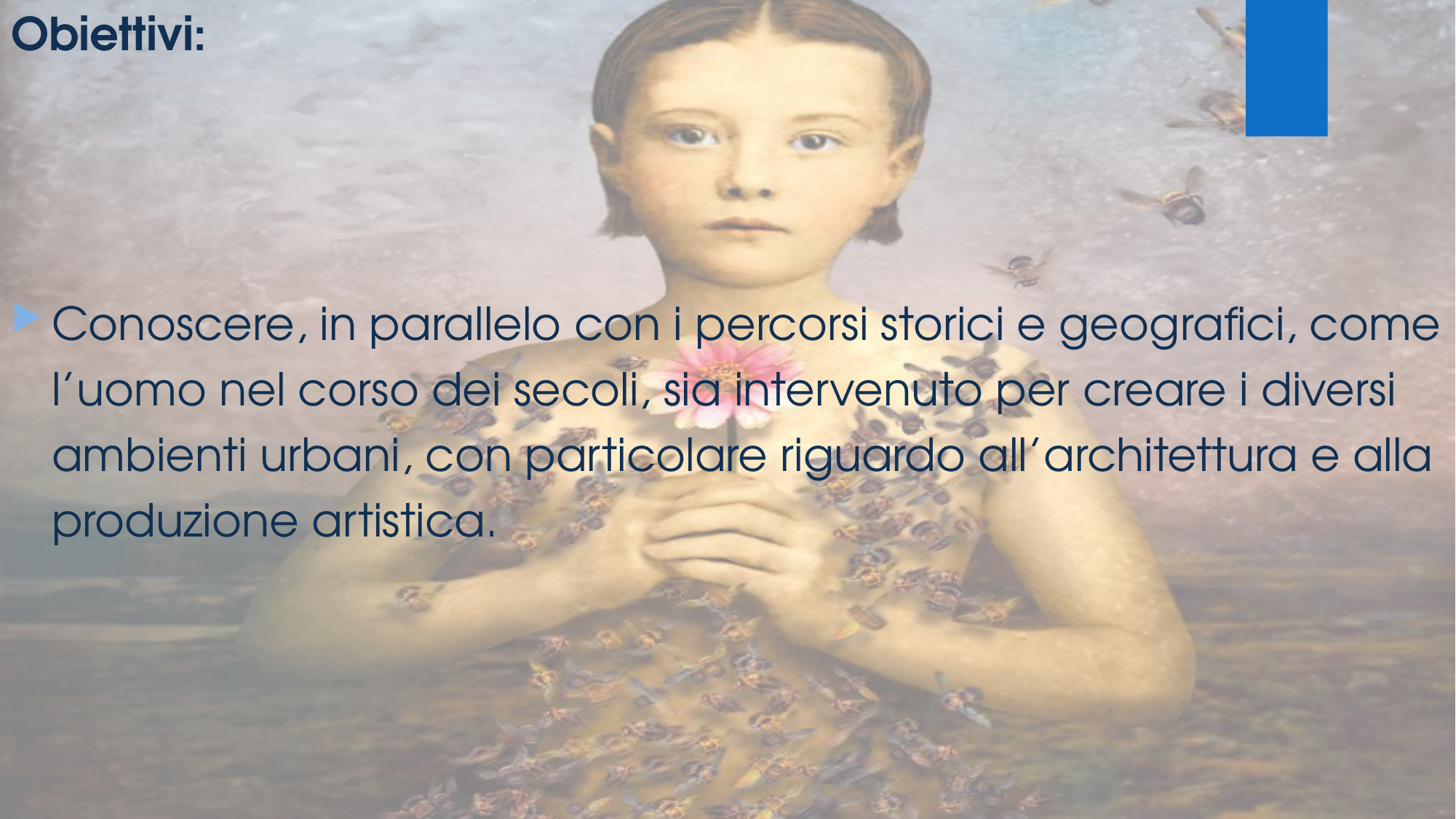

Obiettivi:

Conoscere, in parallelo con i percorsi storici e geografici, come l’uomo nel corso dei secoli, sia intervenuto per creare i diversi ambienti urbani, con particolare riguardo all’architettura e alla produzione artistica.